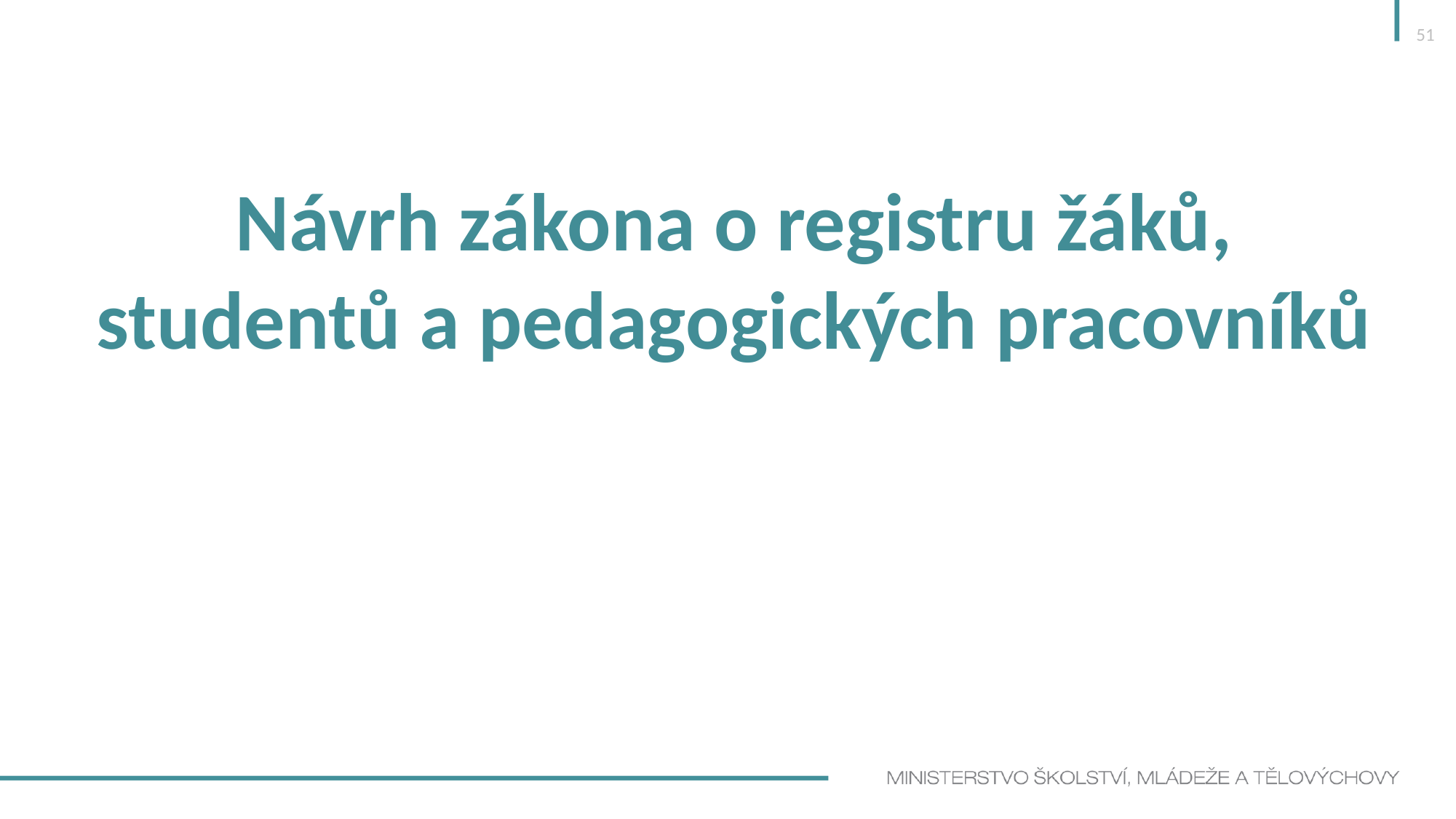

51
Návrh zákona o registru žáků, studentů a pedagogických pracovníků